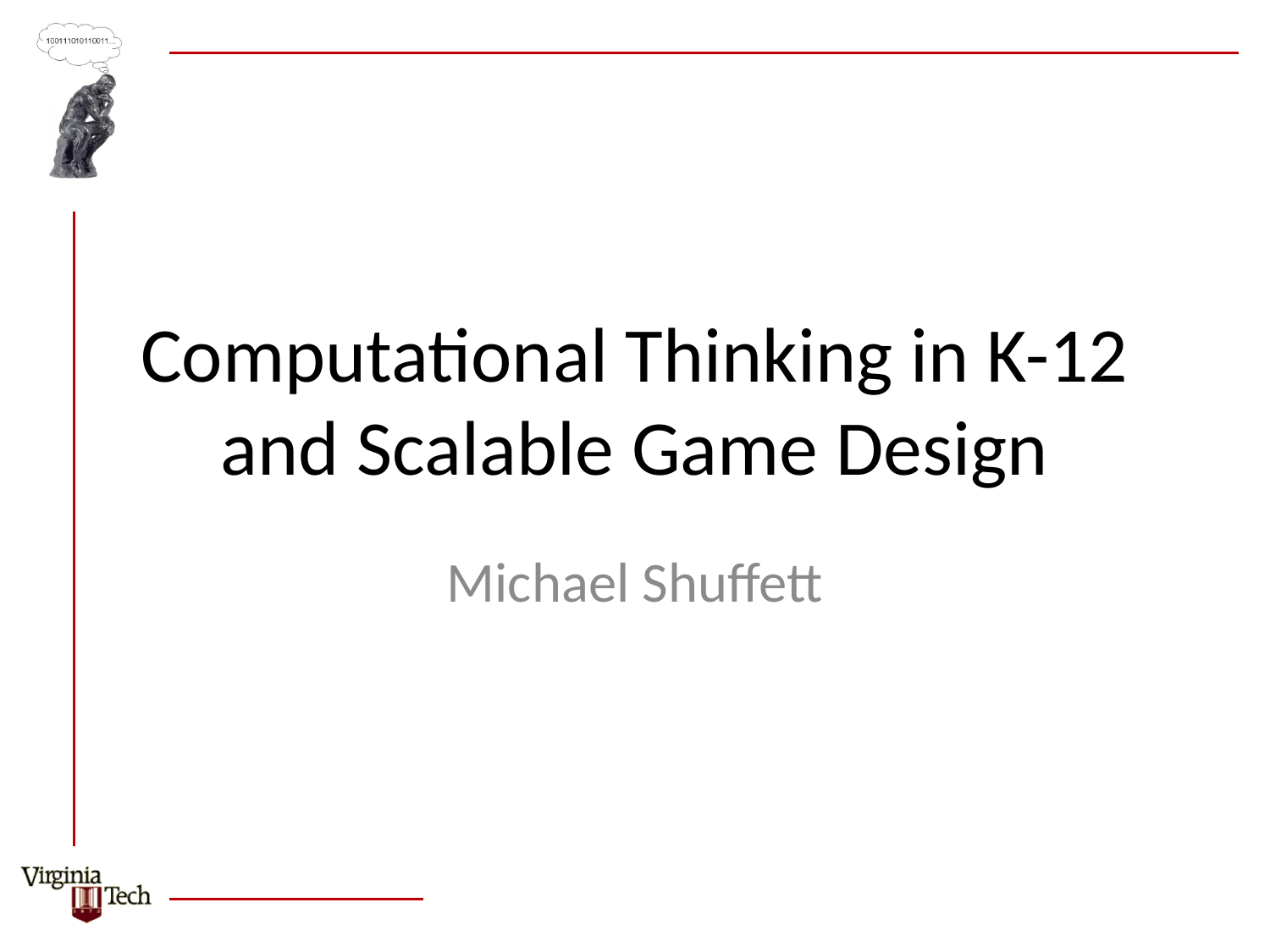

# Computational Thinking in K-12 and Scalable Game Design
Michael Shuffett